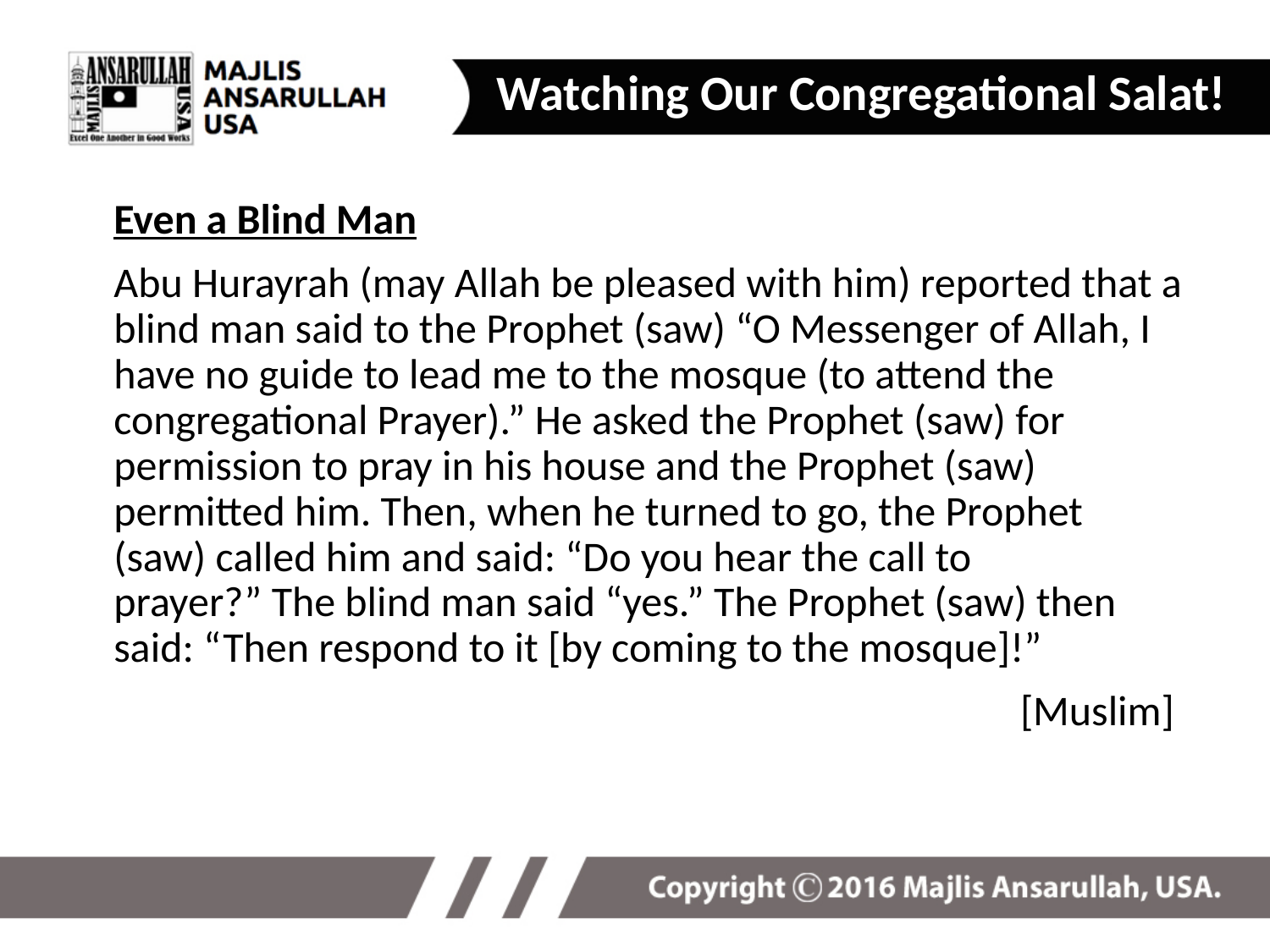

Watching Our Congregational Salat!
Even a Blind Man
Abu Hurayrah (may Allah be pleased with him) reported that a blind man said to the Prophet (saw) “O Messenger of Allah, I have no guide to lead me to the mosque (to attend the congregational Prayer).” He asked the Prophet (saw) for permission to pray in his house and the Prophet (saw) permitted him. Then, when he turned to go, the Prophet (saw) called him and said: “Do you hear the call to prayer?” The blind man said “yes.” The Prophet (saw) then said: “Then respond to it [by coming to the mosque]!”
[Muslim]
4